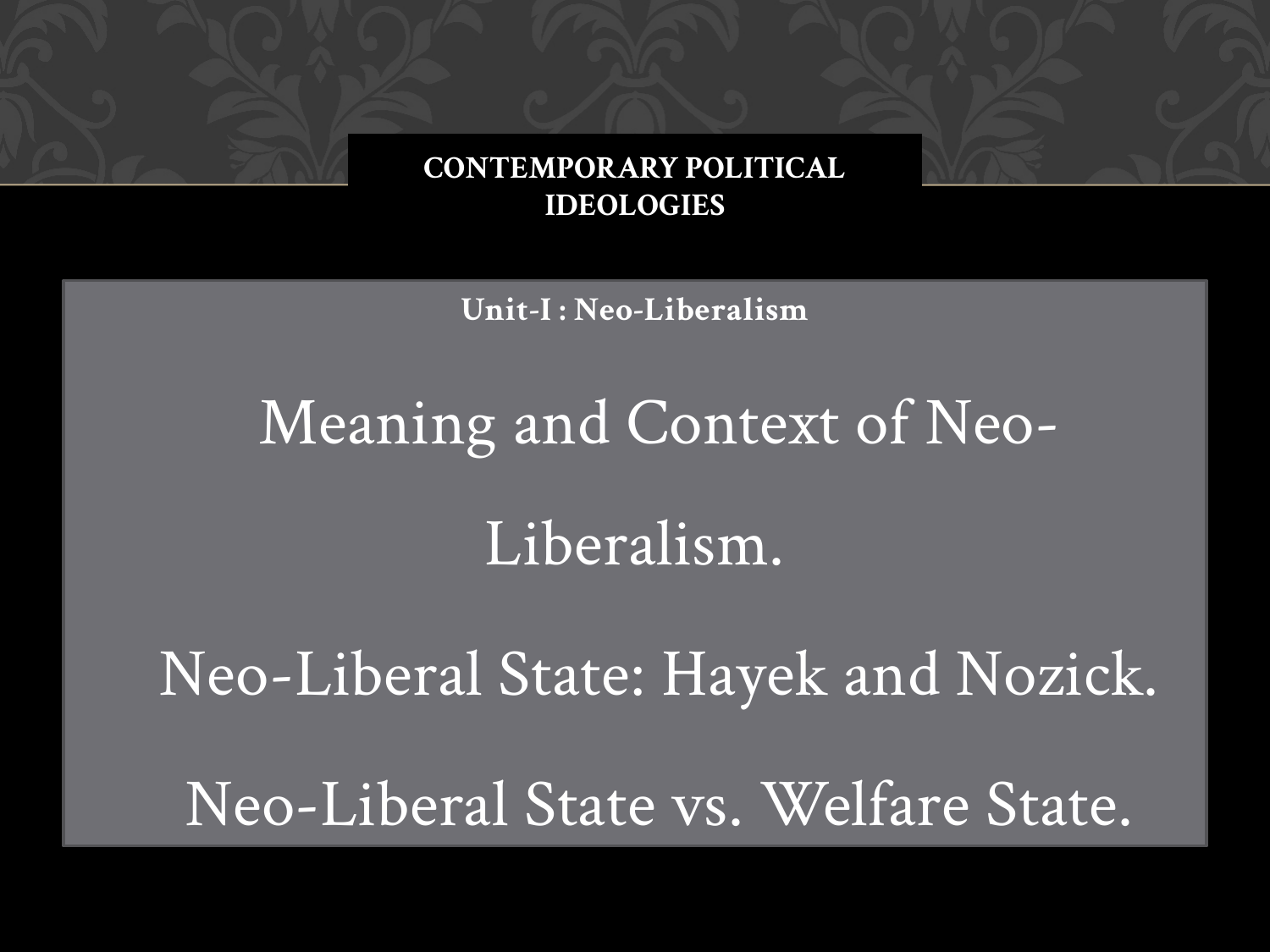

# CONTEMPORARY POLITICAL IDEOLOGIES
Unit-I : Neo-Liberalism
Meaning and Context of Neo-Liberalism.
Neo-Liberal State: Hayek and Nozick.
Neo-Liberal State vs. Welfare State.